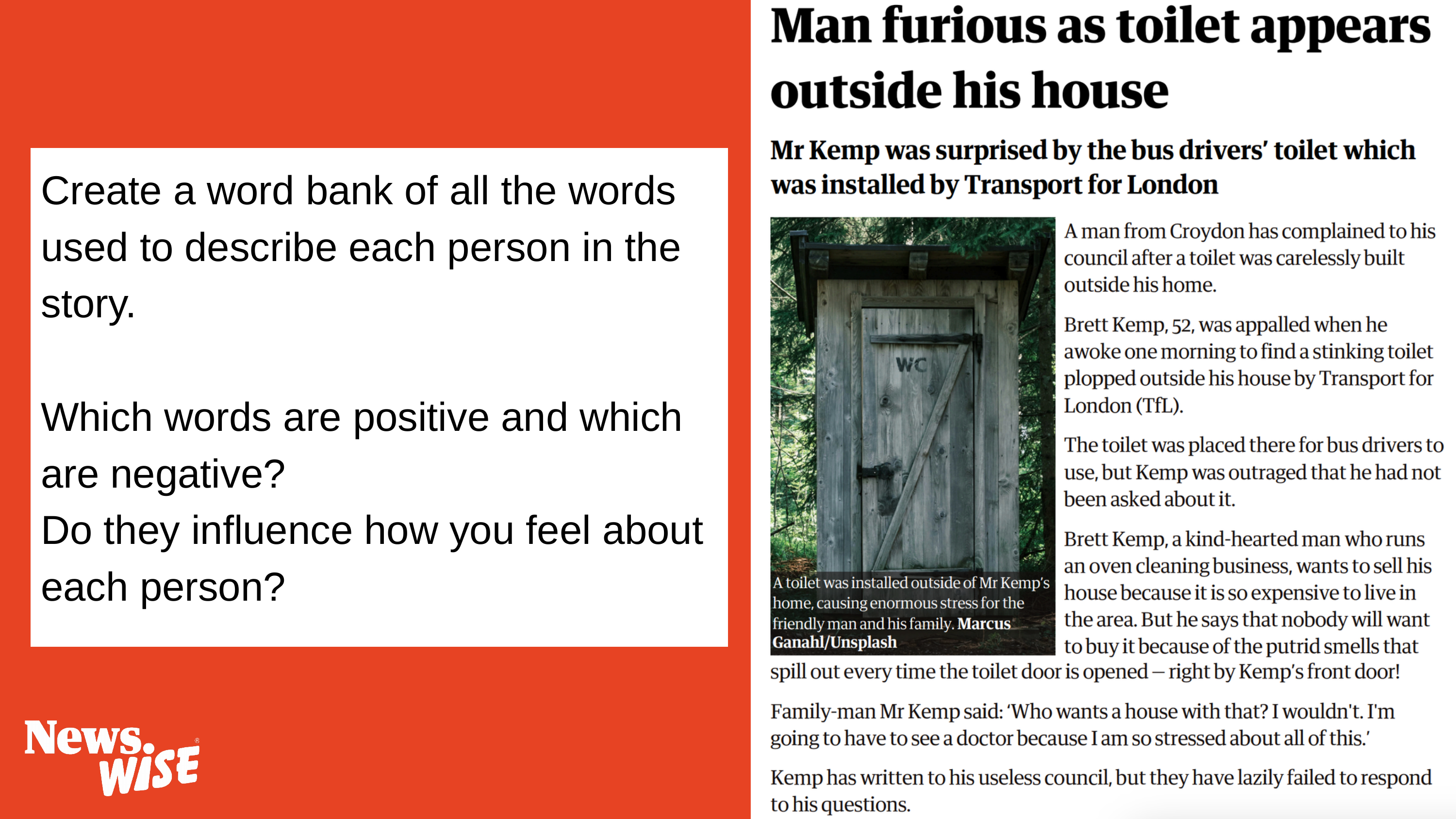

Create a word bank of all the words used to describe each person in the story.

Which words are positive and which are negative?
Do they influence how you feel about each person?